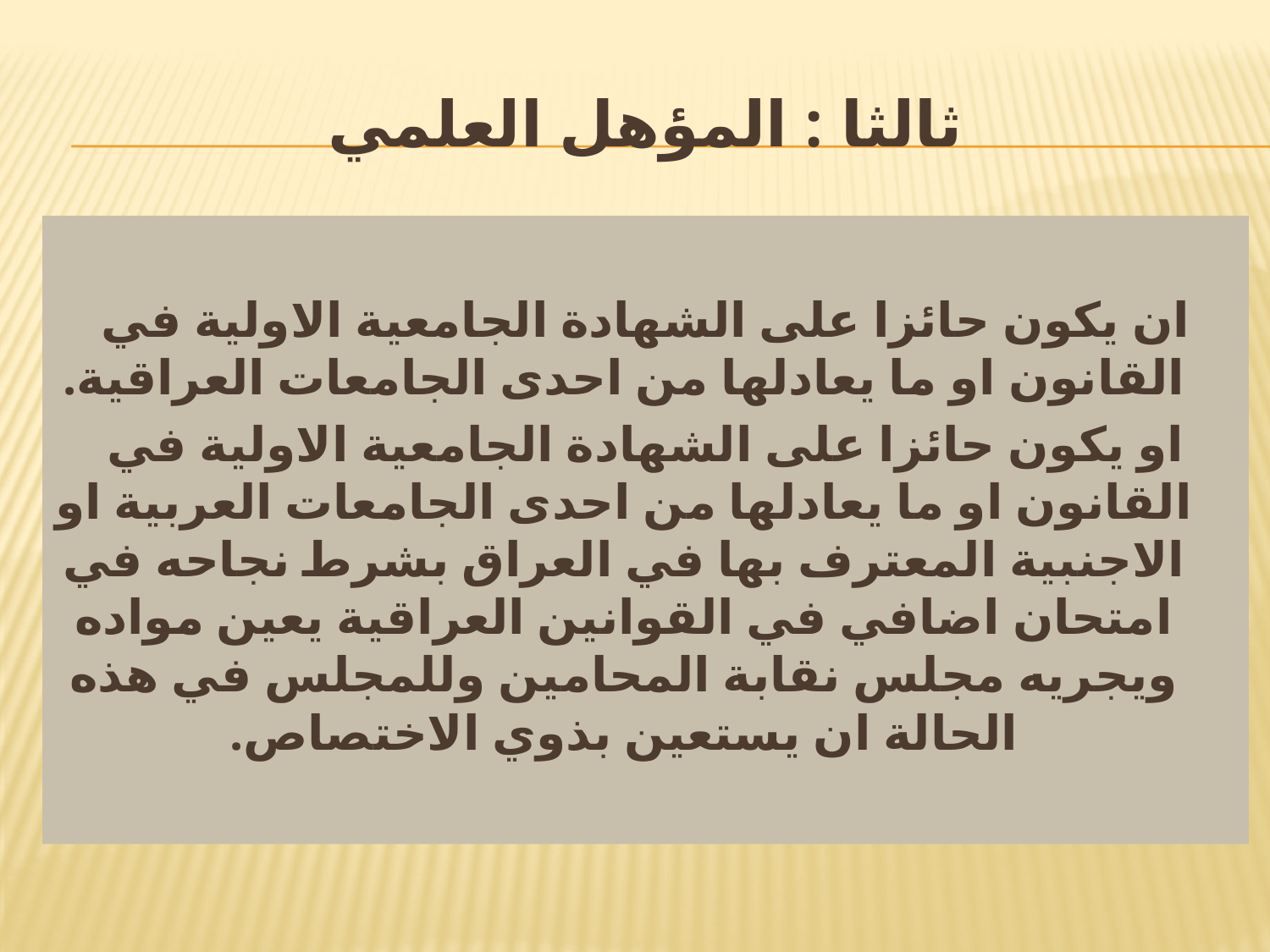

# ثالثا : المؤهل العلمي

ان يكون حائزا على الشهادة الجامعية الاولية في القانون او ما يعادلها من احدى الجامعات العراقية.
او يكون حائزا على الشهادة الجامعية الاولية في القانون او ما يعادلها من احدى الجامعات العربية او الاجنبية المعترف بها في العراق بشرط نجاحه في امتحان اضافي في القوانين العراقية يعين مواده ويجريه مجلس نقابة المحامين وللمجلس في هذه الحالة ان يستعين بذوي الاختصاص.